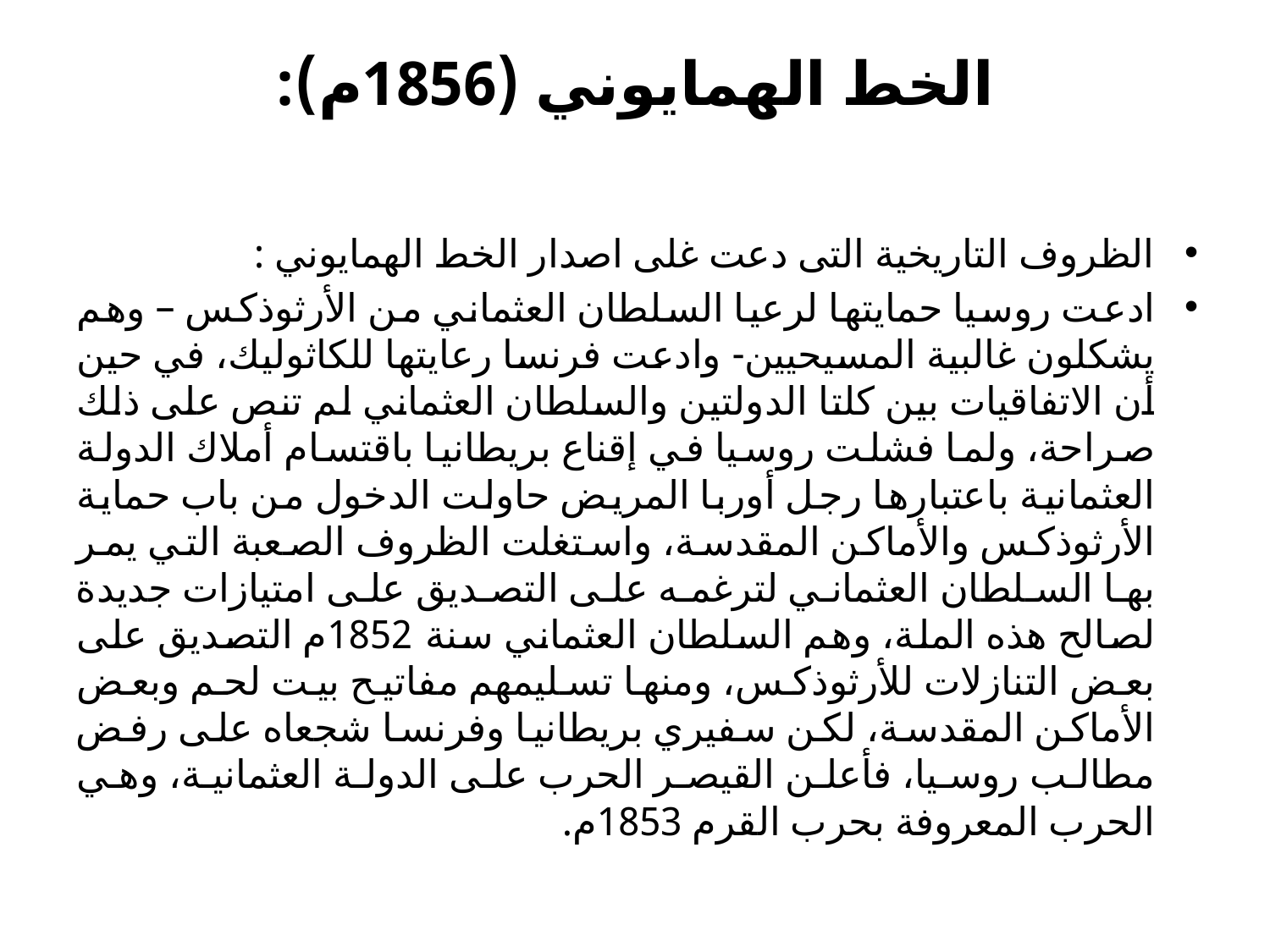

# الخط الهمايوني (1856م):
الظروف التاريخية التى دعت غلى اصدار الخط الهمايوني :
ادعت روسيا حمايتها لرعيا السلطان العثماني من الأرثوذكس – وهم يشكلون غالبية المسيحيين- وادعت فرنسا رعايتها للكاثوليك، في حين أن الاتفاقيات بين كلتا الدولتين والسلطان العثماني لم تنص على ذلك صراحة، ولما فشلت روسيا في إقناع بريطانيا باقتسام أملاك الدولة العثمانية باعتبارها رجل أوربا المريض حاولت الدخول من باب حماية الأرثوذكس والأماكن المقدسة، واستغلت الظروف الصعبة التي يمر بها السلطان العثماني لترغمه على التصديق على امتيازات جديدة لصالح هذه الملة، وهم السلطان العثماني سنة 1852م التصديق على بعض التنازلات للأرثوذكس، ومنها تسليمهم مفاتيح بيت لحم وبعض الأماكن المقدسة، لكن سفيري بريطانيا وفرنسا شجعاه على رفض مطالب روسيا، فأعلن القيصر الحرب على الدولة العثمانية، وهي الحرب المعروفة بحرب القرم 1853م.